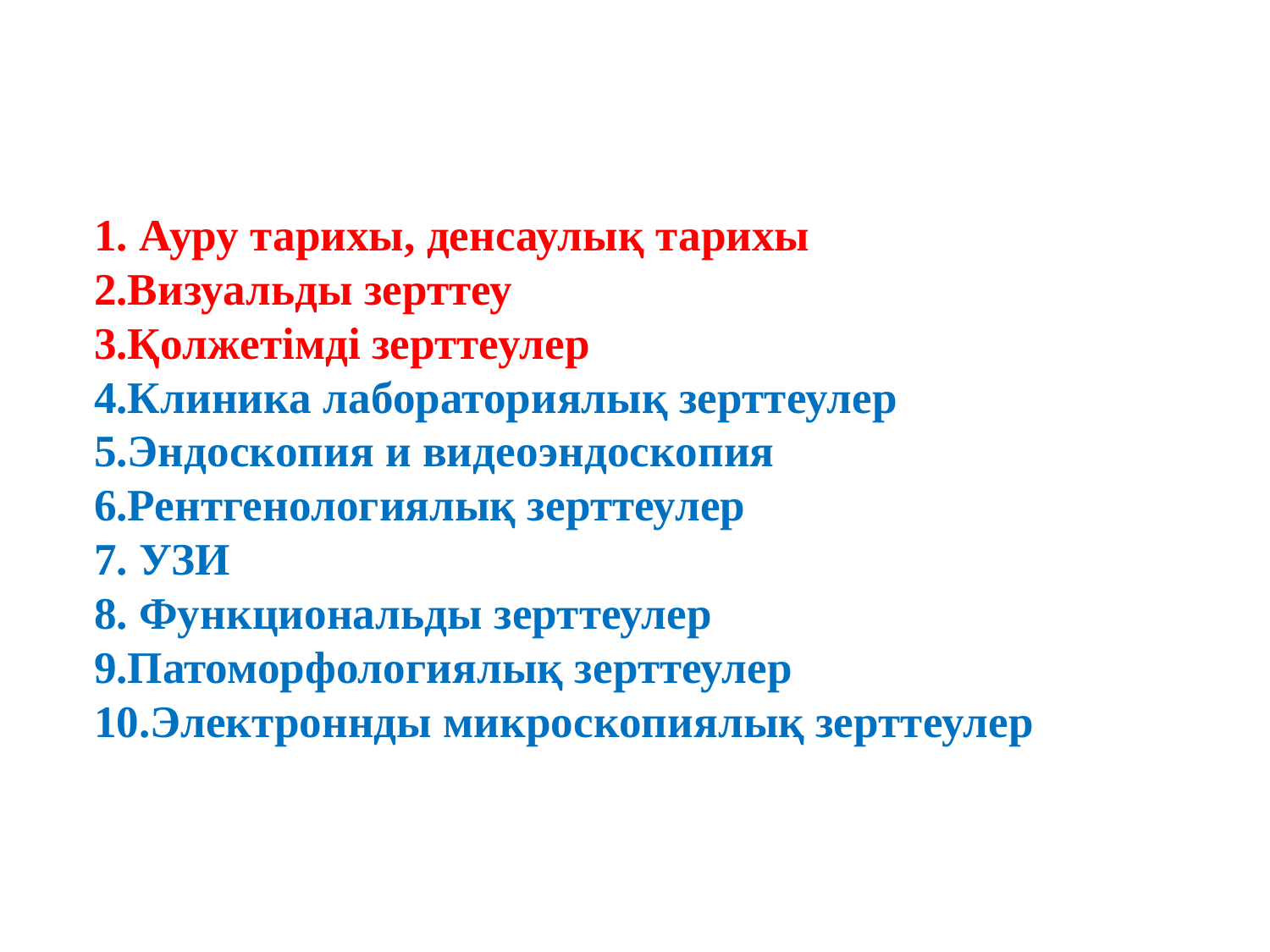

# 1. Ауру тарихы, денсаулық тарихы 2.Визуальды зерттеу 3.Қолжетімді зерттеулер 4.Клиника лабораториялық зерттеулер 5.Эндоскопия и видеоэндоскопия 6.Рентгенологиялық зерттеулер 7. УЗИ 8. Функциональды зерттеулер 9.Патоморфологиялық зерттеулер 10.Электроннды микроскопиялық зерттеулер